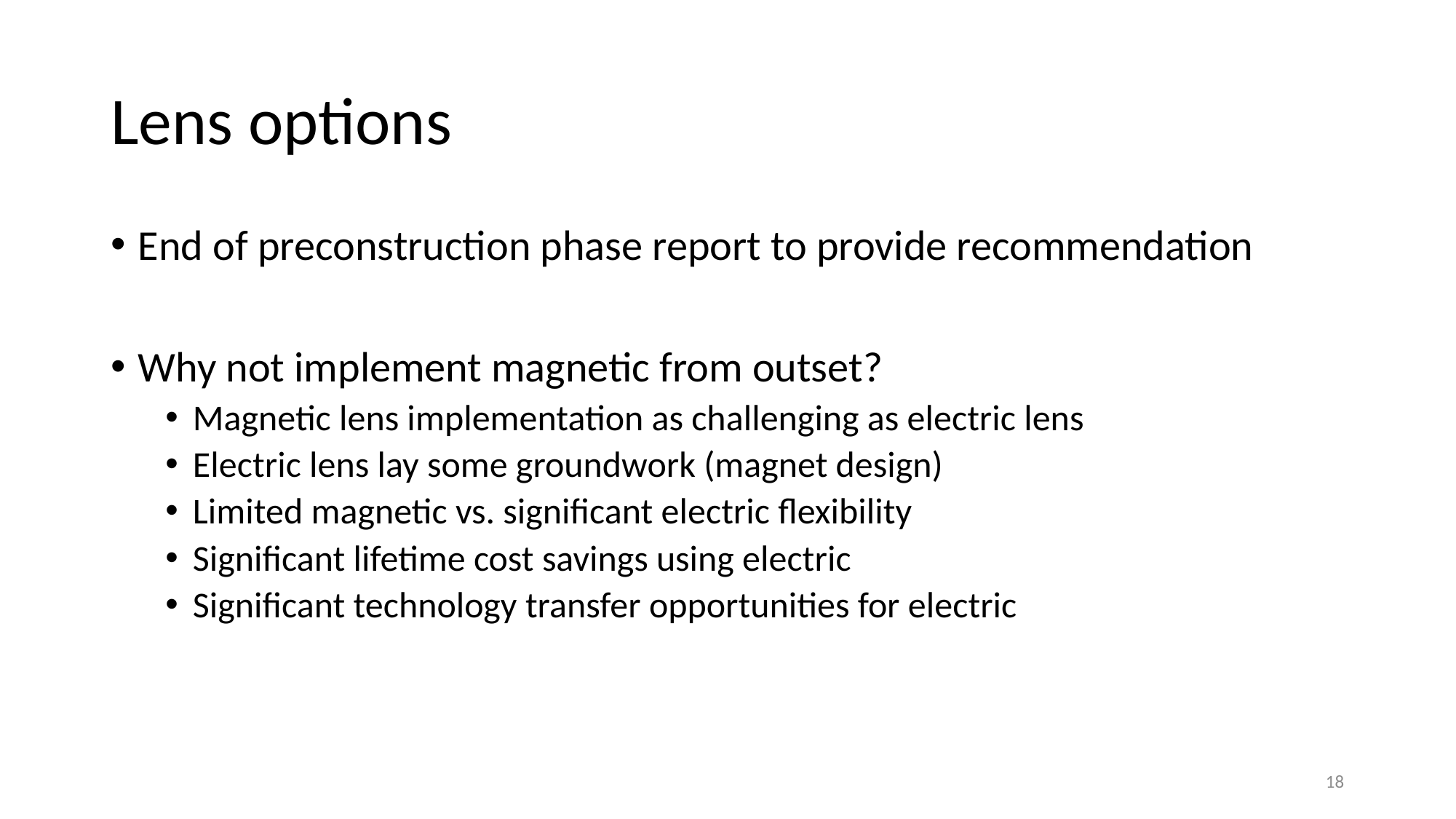

# Lens options
End of preconstruction phase report to provide recommendation

Why not implement magnetic from outset?
Magnetic lens implementation as challenging as electric lens
Electric lens lay some groundwork (magnet design)
Limited magnetic vs. significant electric flexibility
Significant lifetime cost savings using electric
Significant technology transfer opportunities for electric

18